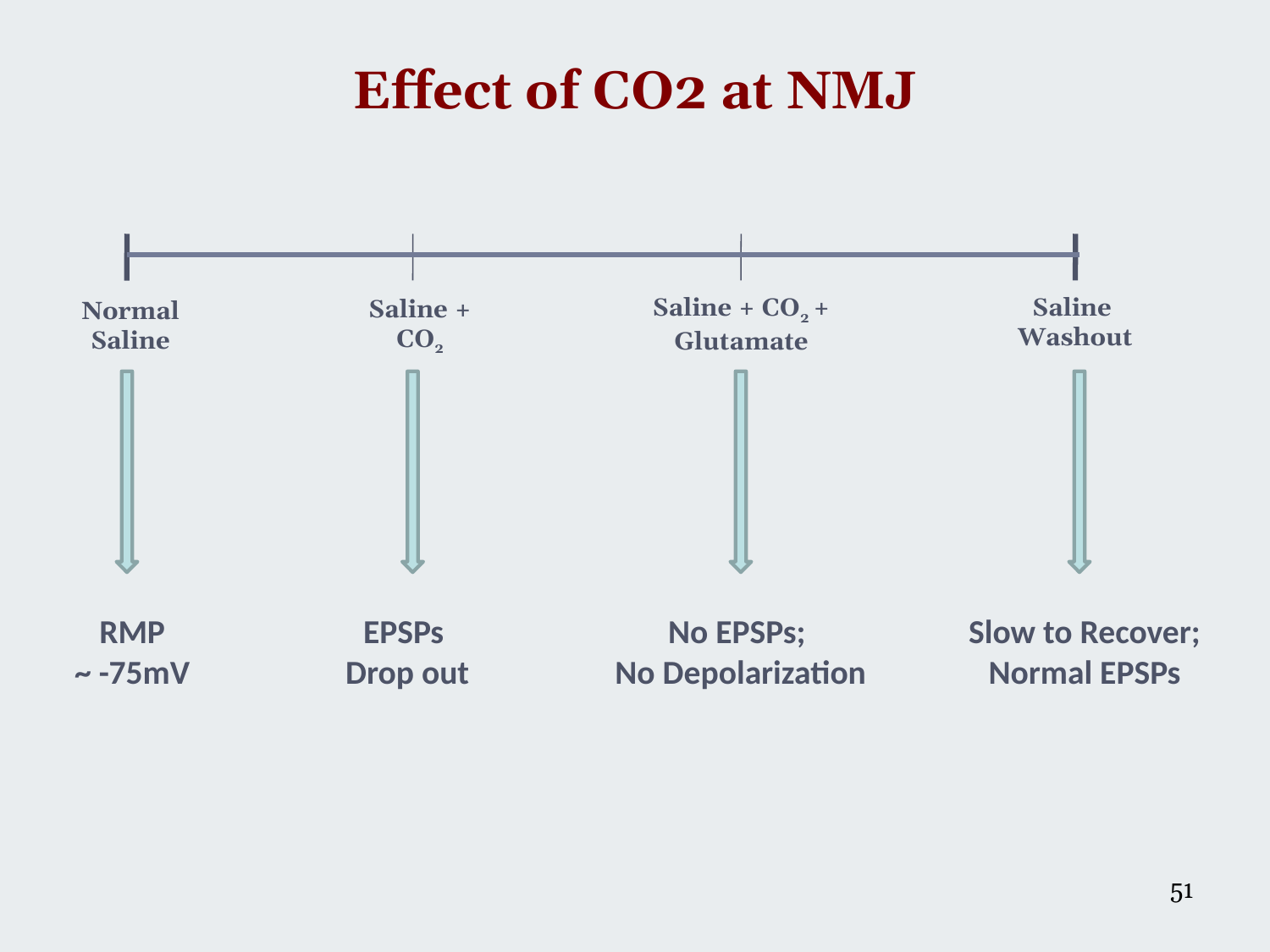

Effect of CO2 at NMJ
Saline + CO2 + Glutamate
Saline
Washout
Saline + CO2
Normal Saline

RMP
~ -75mV
EPSPs
Drop out
No EPSPs;
No Depolarization
Slow to Recover; Normal EPSPs
51